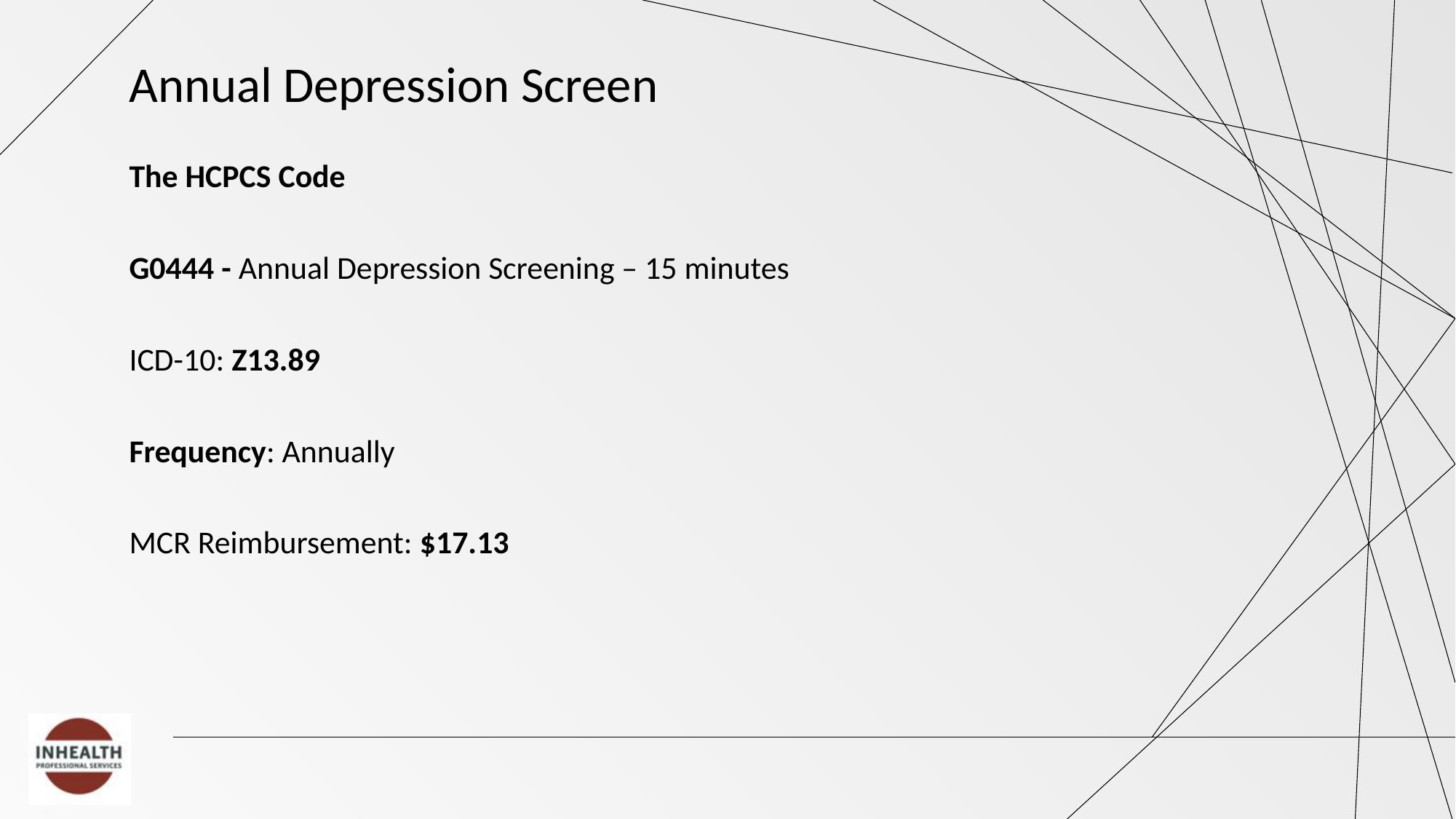

# Annual Depression Screen
The HCPCS Code

G0444 - Annual Depression Screening – 15 minutes

ICD-10: Z13.89

Frequency: Annually

MCR Reimbursement: $17.13